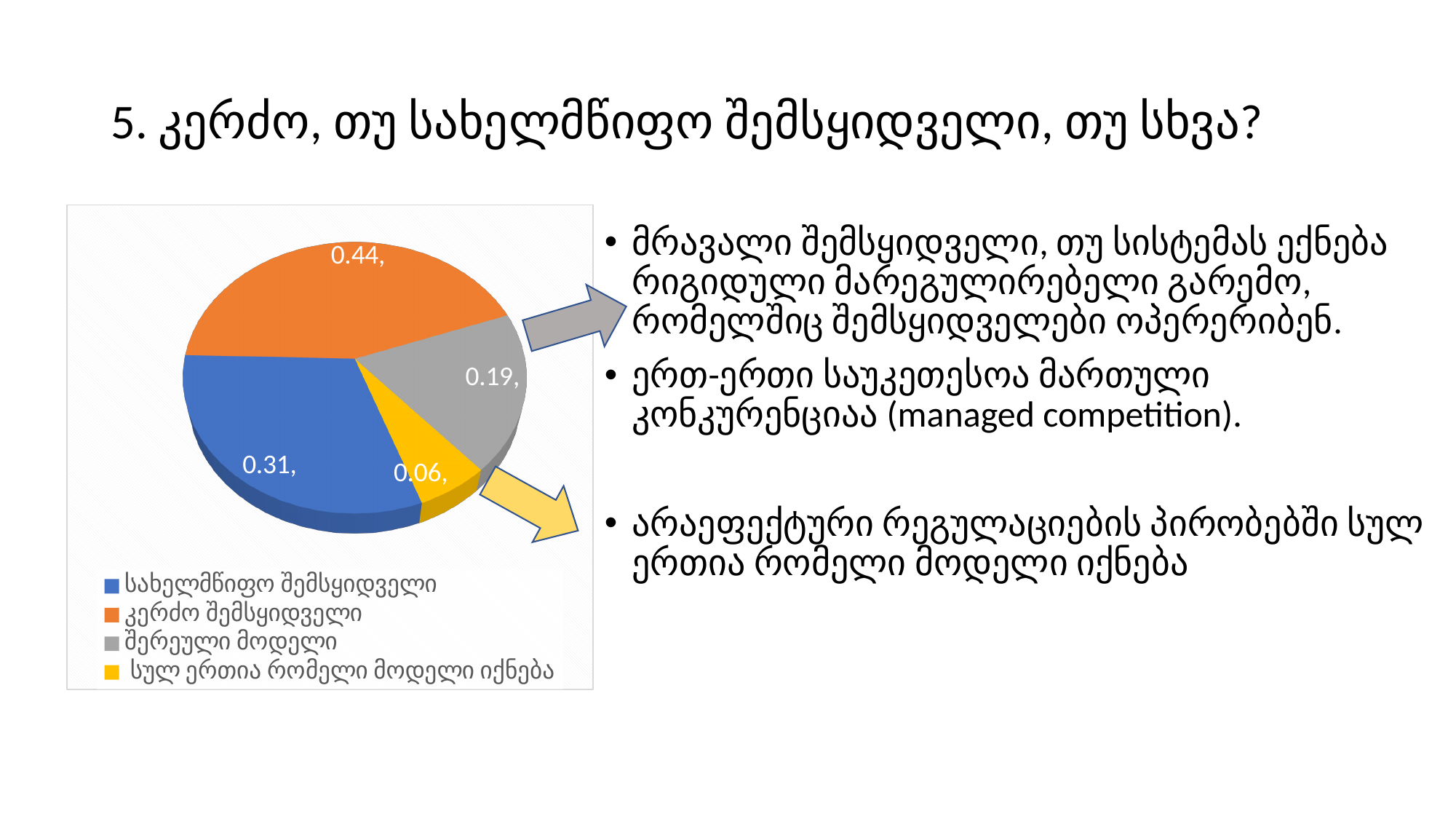

# 5. კერძო, თუ სახელმწიფო შემსყიდველი, თუ სხვა?

[unsupported chart]

მრავალი შემსყიდველი, თუ სისტემას ექნება რიგიდული მარეგულირებელი გარემო, რომელშიც შემსყიდველები ოპერერიბენ.
ერთ-ერთი საუკეთესოა მართული კონკურენციაა (managed competition).

არაეფექტური რეგულაციების პირობებში სულ ერთია რომელი მოდელი იქნება